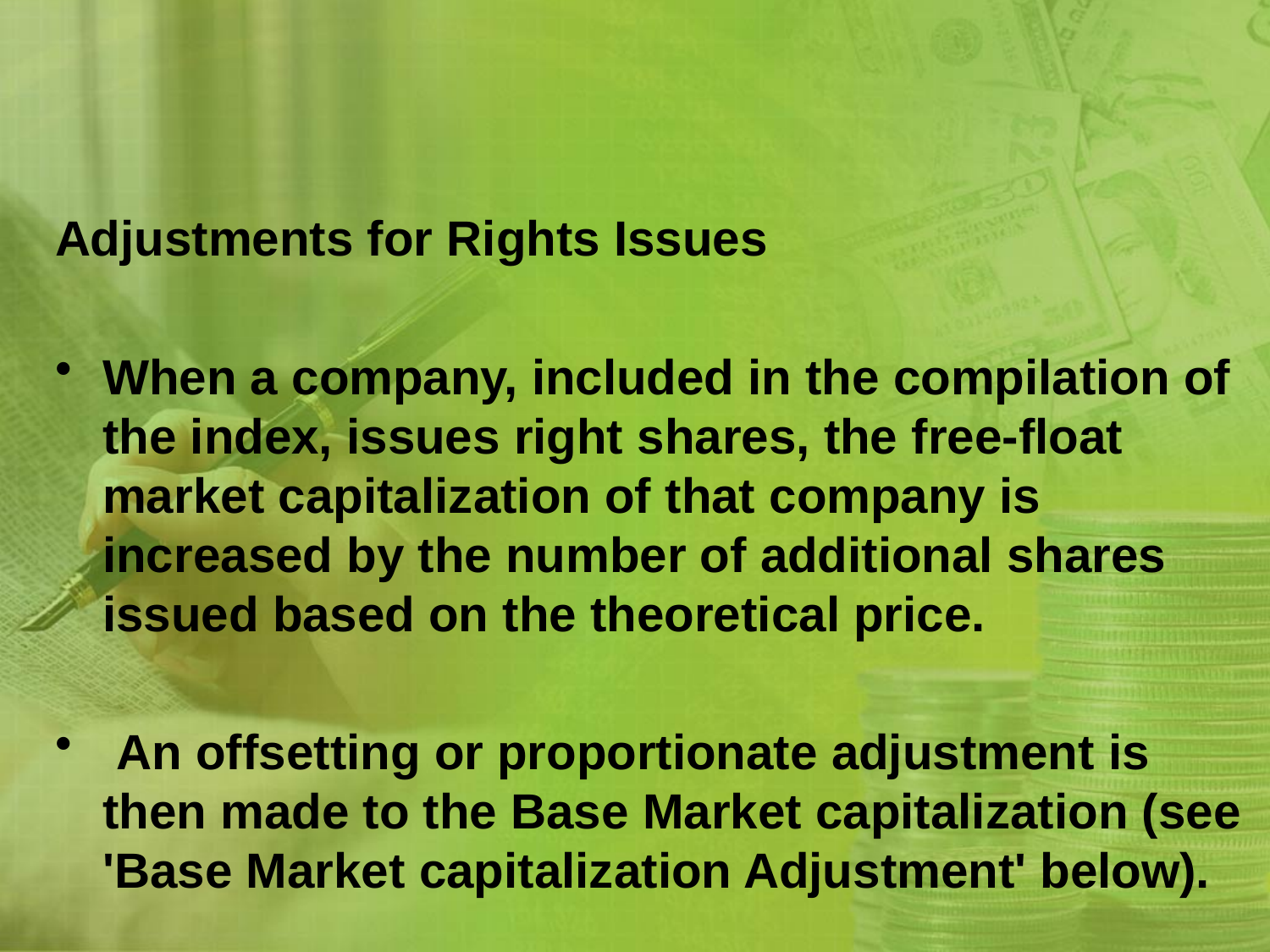

Adjustments for Rights Issues

When a company, included in the compilation of the index, issues right shares, the free-float market capitalization of that company is increased by the number of additional shares issued based on the theoretical price.

 An offsetting or proportionate adjustment is then made to the Base Market capitalization (see 'Base Market capitalization Adjustment' below).